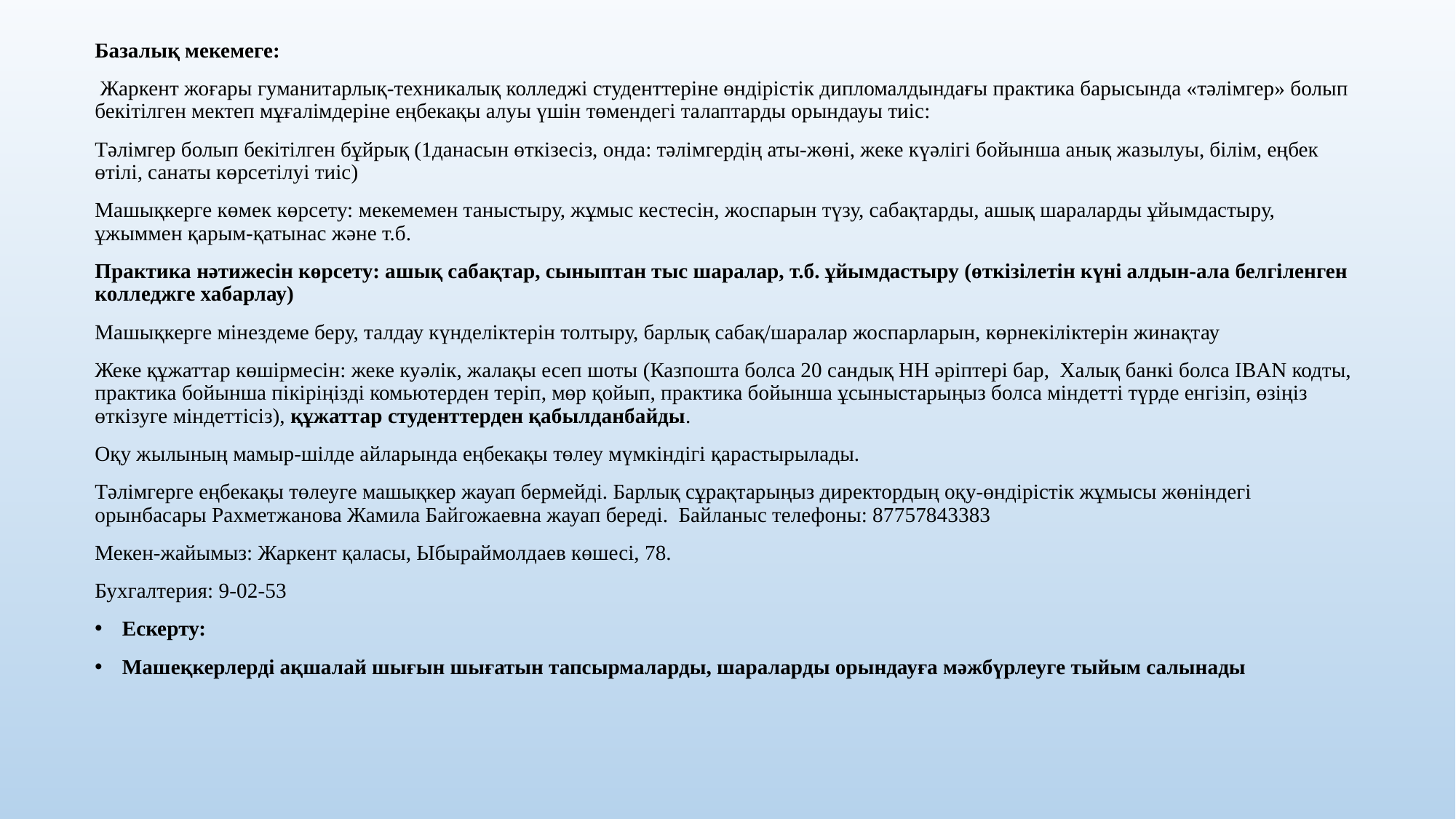

Базалық мекемеге:
 Жаркент жоғары гуманитарлық-техникалық колледжі студенттеріне өндірістік дипломалдындағы практика барысында «тәлімгер» болып бекітілген мектеп мұғалімдеріне еңбекақы алуы үшін төмендегі талаптарды орындауы тиіс:
Тәлімгер болып бекітілген бұйрық (1данасын өткізесіз, онда: тәлімгердің аты-жөні, жеке күәлігі бойынша анық жазылуы, білім, еңбек өтілі, санаты көрсетілуі тиіс)
Машықкерге көмек көрсету: мекемемен таныстыру, жұмыс кестесін, жоспарын түзу, сабақтарды, ашық шараларды ұйымдастыру, ұжыммен қарым-қатынас және т.б.
Практика нәтижесін көрсету: ашық сабақтар, сыныптан тыс шаралар, т.б. ұйымдастыру (өткізілетін күні алдын-ала белгіленген колледжге хабарлау)
Машықкерге мінездеме беру, талдау күнделіктерін толтыру, барлық сабақ/шаралар жоспарларын, көрнекіліктерін жинақтау
Жеке құжаттар көшірмесін: жеке куәлік, жалақы есеп шоты (Казпошта болса 20 сандық НН әріптері бар,  Халық банкі болса IBAN кодты, практика бойынша пікіріңізді комьютерден теріп, мөр қойып, практика бойынша ұсыныстарыңыз болса міндетті түрде енгізіп, өзіңіз өткізуге міндеттісіз), құжаттар студенттерден қабылданбайды.
Оқу жылының мамыр-шілде айларында еңбекақы төлеу мүмкіндігі қарастырылады.
Тәлімгерге еңбекақы төлеуге машықкер жауап бермейді. Барлық сұрақтарыңыз директордың оқу-өндірістік жұмысы жөніндегі орынбасары Рахметжанова Жамила Байгожаевна жауап береді.  Байланыс телефоны: 87757843383
Мекен-жайымыз: Жаркент қаласы, Ыбыраймолдаев көшесі, 78.
Бухгалтерия: 9-02-53
Ескерту:
Машеқкерлерді ақшалай шығын шығатын тапсырмаларды, шараларды орындауға мәжбүрлеуге тыйым салынады